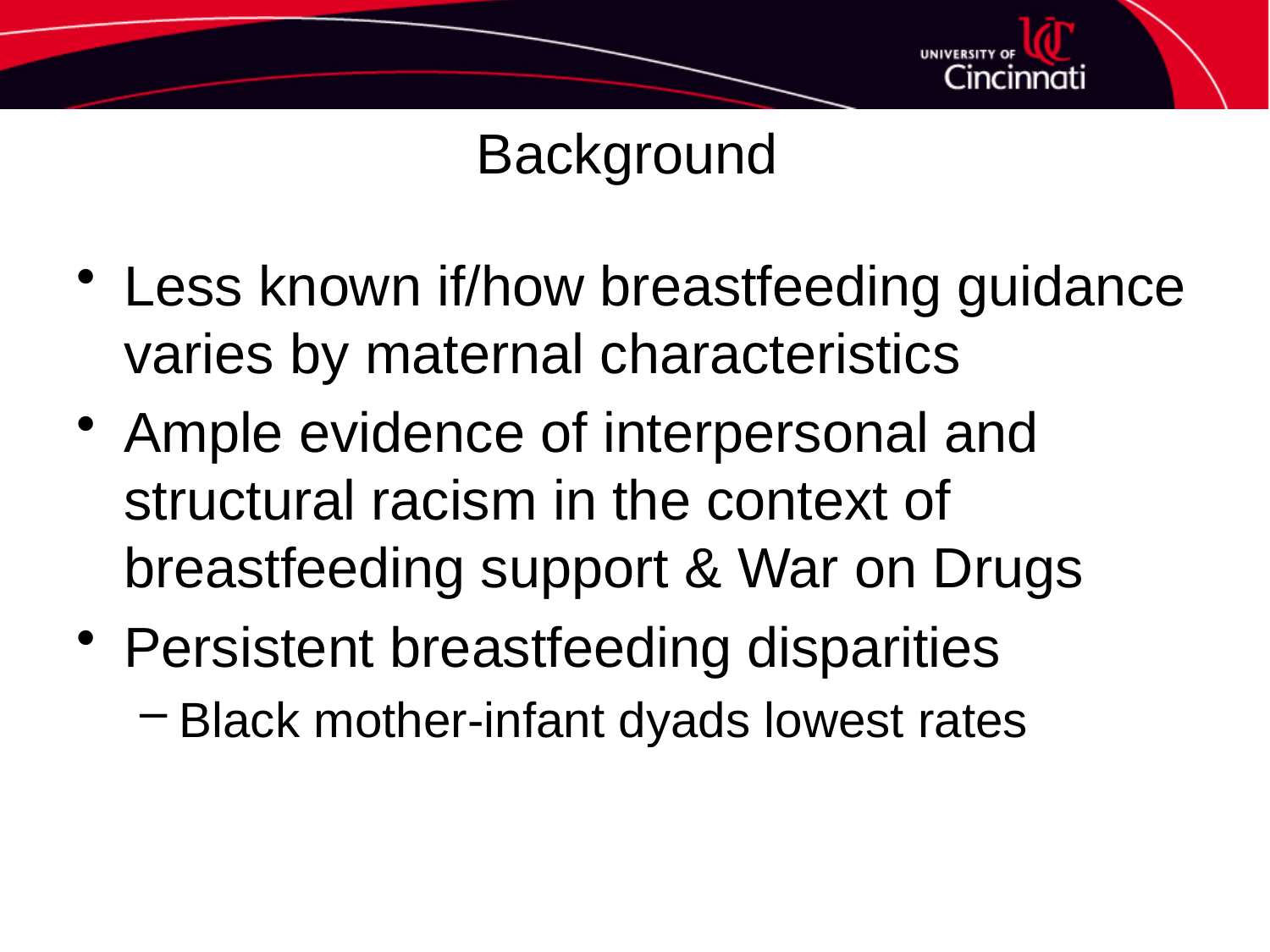

# Background
Less known if/how breastfeeding guidance varies by maternal characteristics
Ample evidence of interpersonal and structural racism in the context of breastfeeding support & War on Drugs
Persistent breastfeeding disparities
Black mother-infant dyads lowest rates